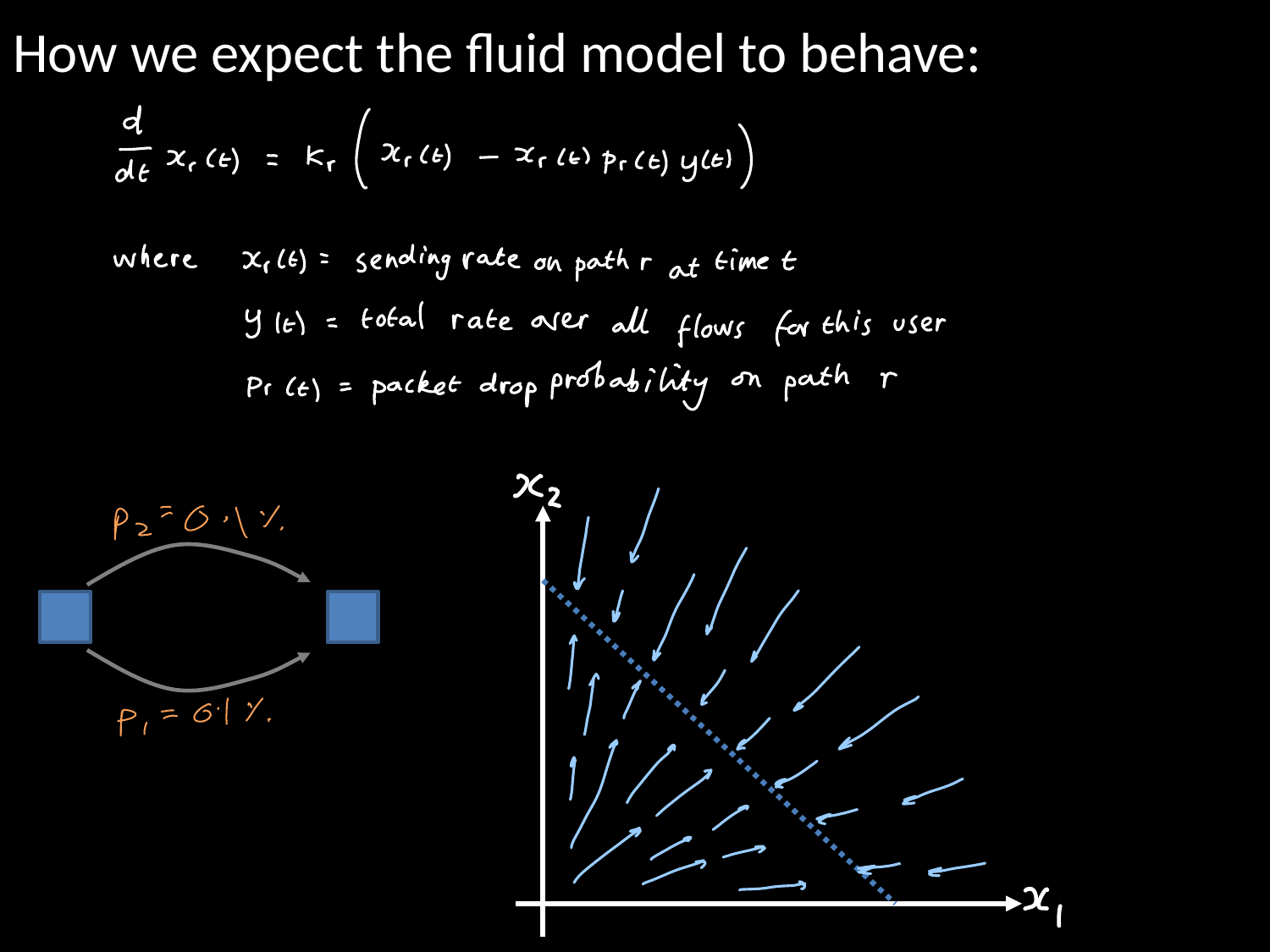

# How we expect the fluid model to behave: